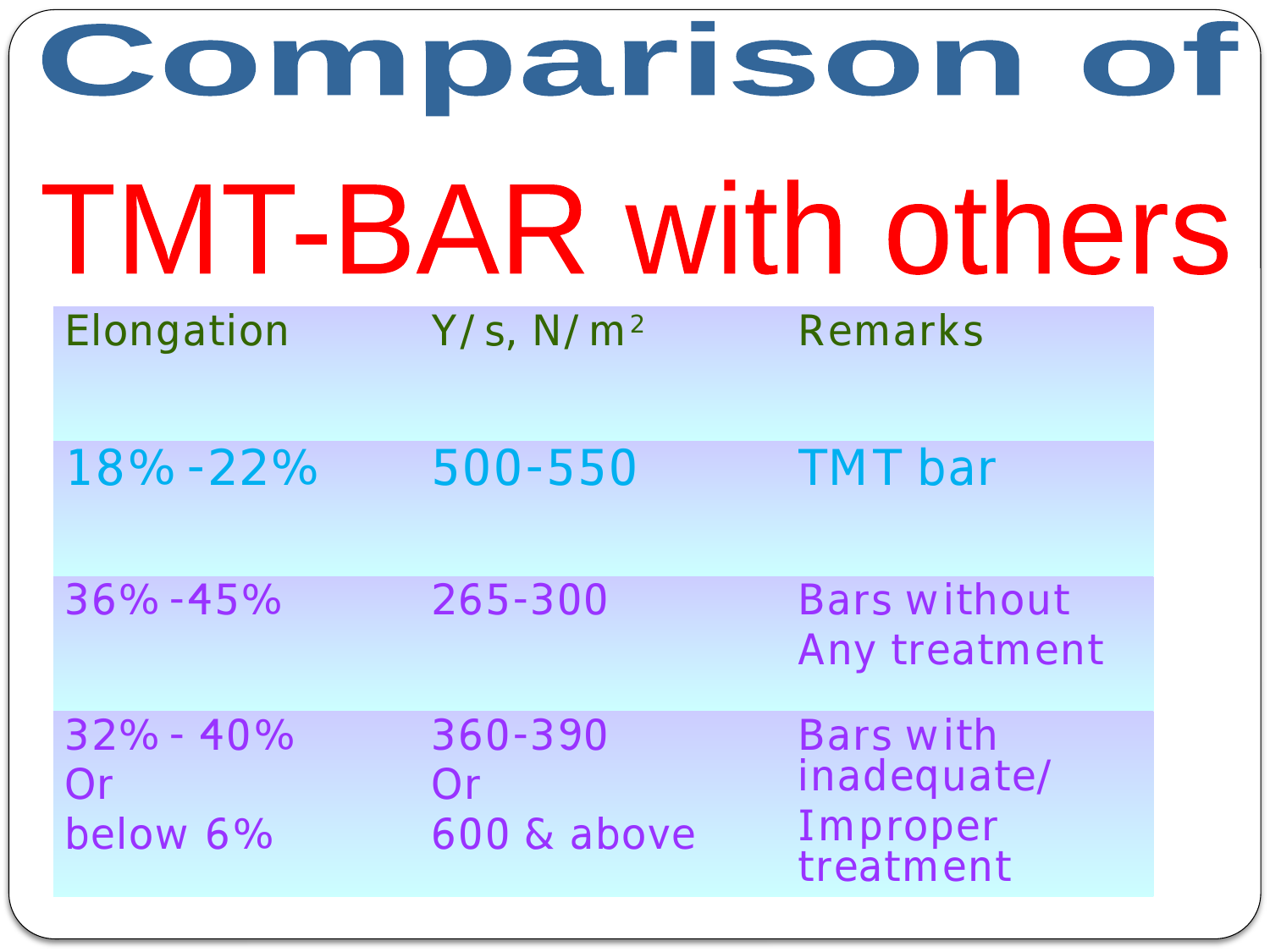

Comparison of
TMT-BAR with others
| Elongation | Y/s, N/m2 | Remarks |
| --- | --- | --- |
| 18%-22% | 500-550 | TMT bar |
| 36%-45% | 265-300 | Bars without Any treatment |
| 32%- 40% Or below 6% | 360-390 Or 600 & above | Bars with inadequate/ Improper treatment |